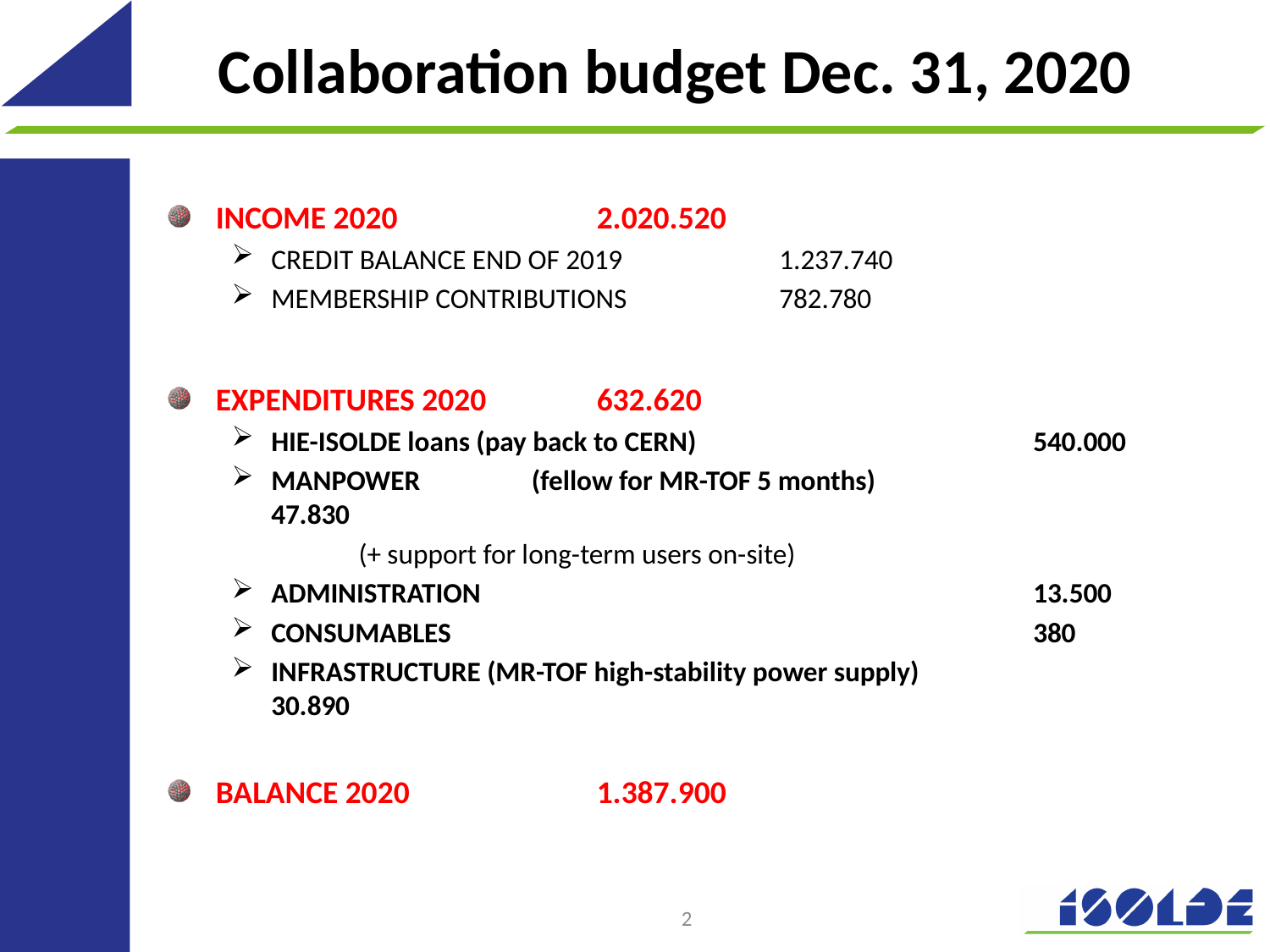

# Collaboration budget Dec. 31, 2020
INCOME 2020		2.020.520
CREDIT BALANCE END OF 2019		1.237.740
MEMBERSHIP CONTRIBUTIONS 		782.780

EXPENDITURES 2020	632.620
HIE-ISOLDE loans (pay back to CERN)			540.000
MANPOWER	 (fellow for MR-TOF 5 months)			47.830
	(+ support for long-term users on-site)
ADMINISTRATION					13.500
CONSUMABLES					380
INFRASTRUCTURE (MR-TOF high-stability power supply)		30.890

BALANCE 2020		1.387.900

2